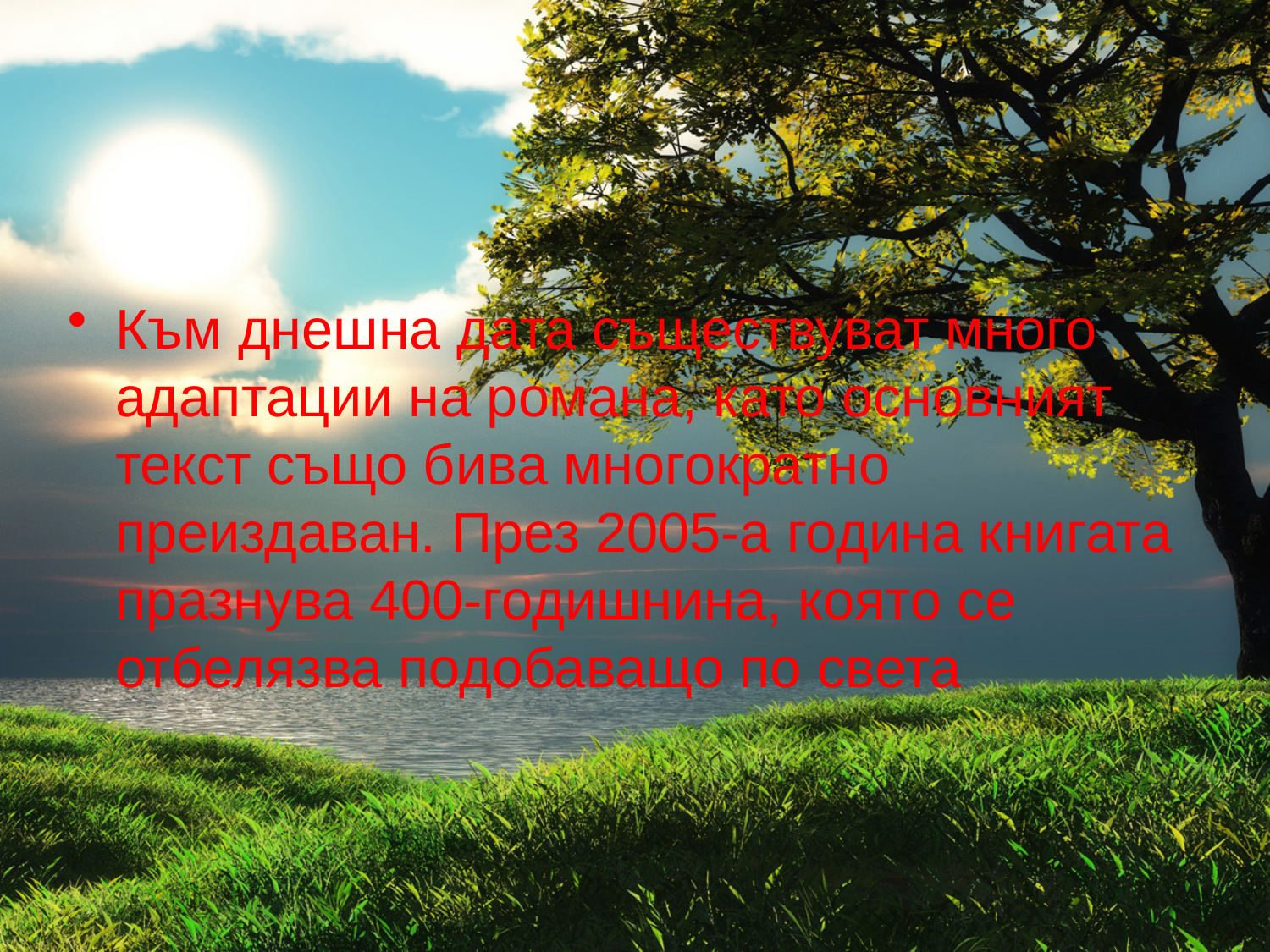

#
Към днешна дата съществуват много адаптации на романа, като основният текст също бива многократно преиздаван. През 2005-а година книгата празнува 400-годишнина, която се отбелязва подобаващо по света